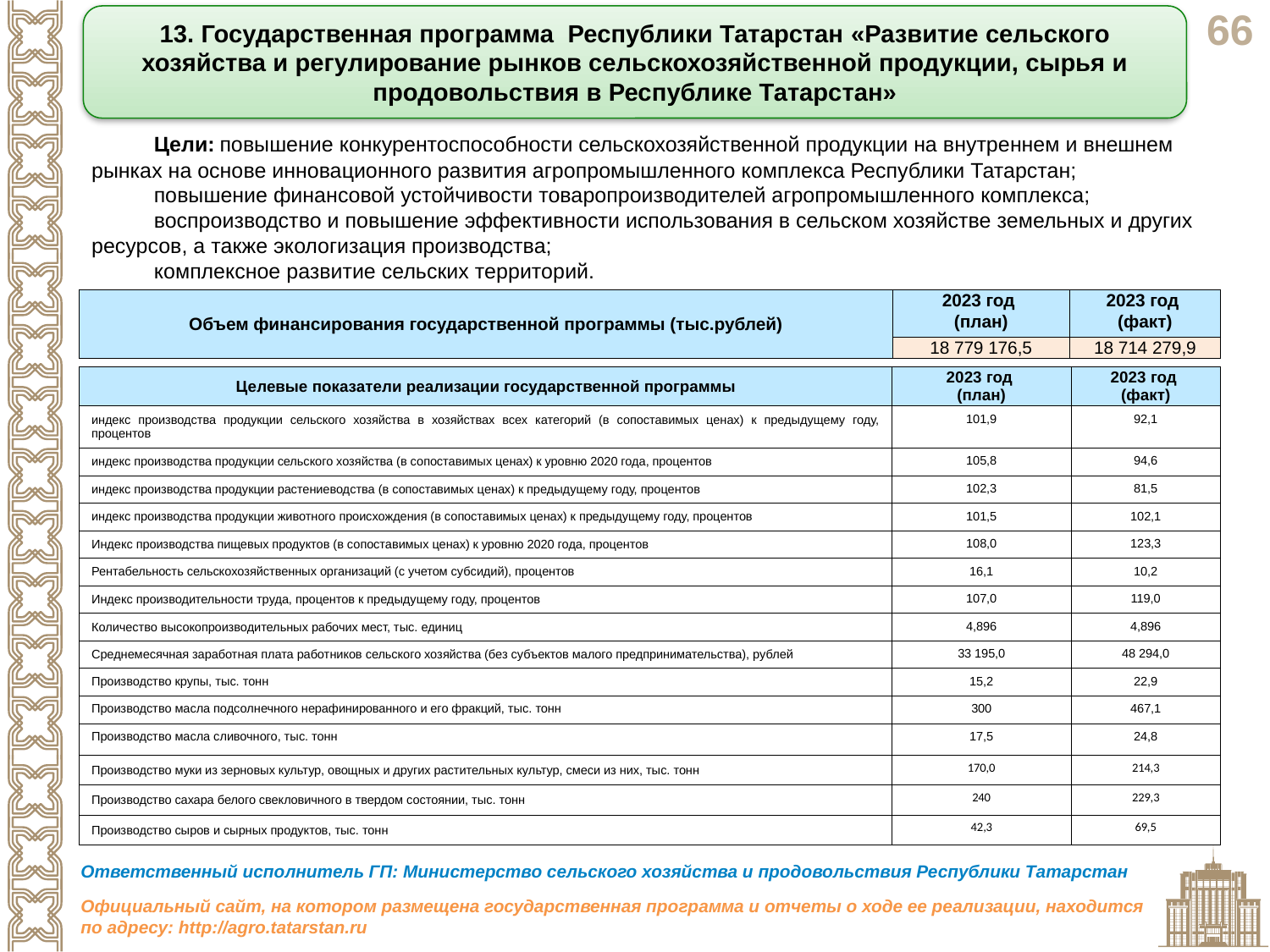

13. Государственная программа  Республики Татарстан «Развитие сельского хозяйства и регулирование рынков сельскохозяйственной продукции, сырья и продовольствия в Республике Татарстан»
Цели: повышение конкурентоспособности сельскохозяйственной продукции на внутреннем и внешнем рынках на основе инновационного развития агропромышленного комплекса Республики Татарстан;
повышение финансовой устойчивости товаропроизводителей агропромышленного комплекса;
воспроизводство и повышение эффективности использования в сельском хозяйстве земельных и других ресурсов, а также экологизация производства;
комплексное развитие сельских территорий.
| Объем финансирования государственной программы (тыс.рублей) | 2023 год (план) | 2023 год (факт) |
| --- | --- | --- |
|  | 18 779 176,5 | 18 714 279,9 |
| Целевые показатели реализации государственной программы | 2023 год (план) | 2023 год (факт) |
| --- | --- | --- |
| индекс производства продукции сельского хозяйства в хозяйствах всех категорий (в сопоставимых ценах) к предыдущему году, процентов | 101,9 | 92,1 |
| индекс производства продукции сельского хозяйства (в сопоставимых ценах) к уровню 2020 года, процентов | 105,8 | 94,6 |
| индекс производства продукции растениеводства (в сопоставимых ценах) к предыдущему году, процентов | 102,3 | 81,5 |
| индекс производства продукции животного происхождения (в сопоставимых ценах) к предыдущему году, процентов | 101,5 | 102,1 |
| Индекс производства пищевых продуктов (в сопоставимых ценах) к уровню 2020 года, процентов | 108,0 | 123,3 |
| Рентабельность сельскохозяйственных организаций (с учетом субсидий), процентов | 16,1 | 10,2 |
| Индекс производительности труда, процентов к предыдущему году, процентов | 107,0 | 119,0 |
| Количество высокопроизводительных рабочих мест, тыс. единиц | 4,896 | 4,896 |
| Среднемесячная заработная плата работников сельского хозяйства (без субъектов малого предпринимательства), рублей | 33 195,0 | 48 294,0 |
| Производство крупы, тыс. тонн | 15,2 | 22,9 |
| Производство масла подсолнечного нерафинированного и его фракций, тыс. тонн | 300 | 467,1 |
| Производство масла сливочного, тыс. тонн | 17,5 | 24,8 |
| Производство муки из зерновых культур, овощных и других растительных культур, смеси из них, тыс. тонн | 170,0 | 214,3 |
| Производство сахара белого свекловичного в твердом состоянии, тыс. тонн | 240 | 229,3 |
| Производство сыров и сырных продуктов, тыс. тонн | 42,3 | 69,5 |
Ответственный исполнитель ГП: Министерство сельского хозяйства и продовольствия Республики Татарстан
Официальный сайт, на котором размещена государственная программа и отчеты о ходе ее реализации, находится по адресу: http://agro.tatarstan.ru